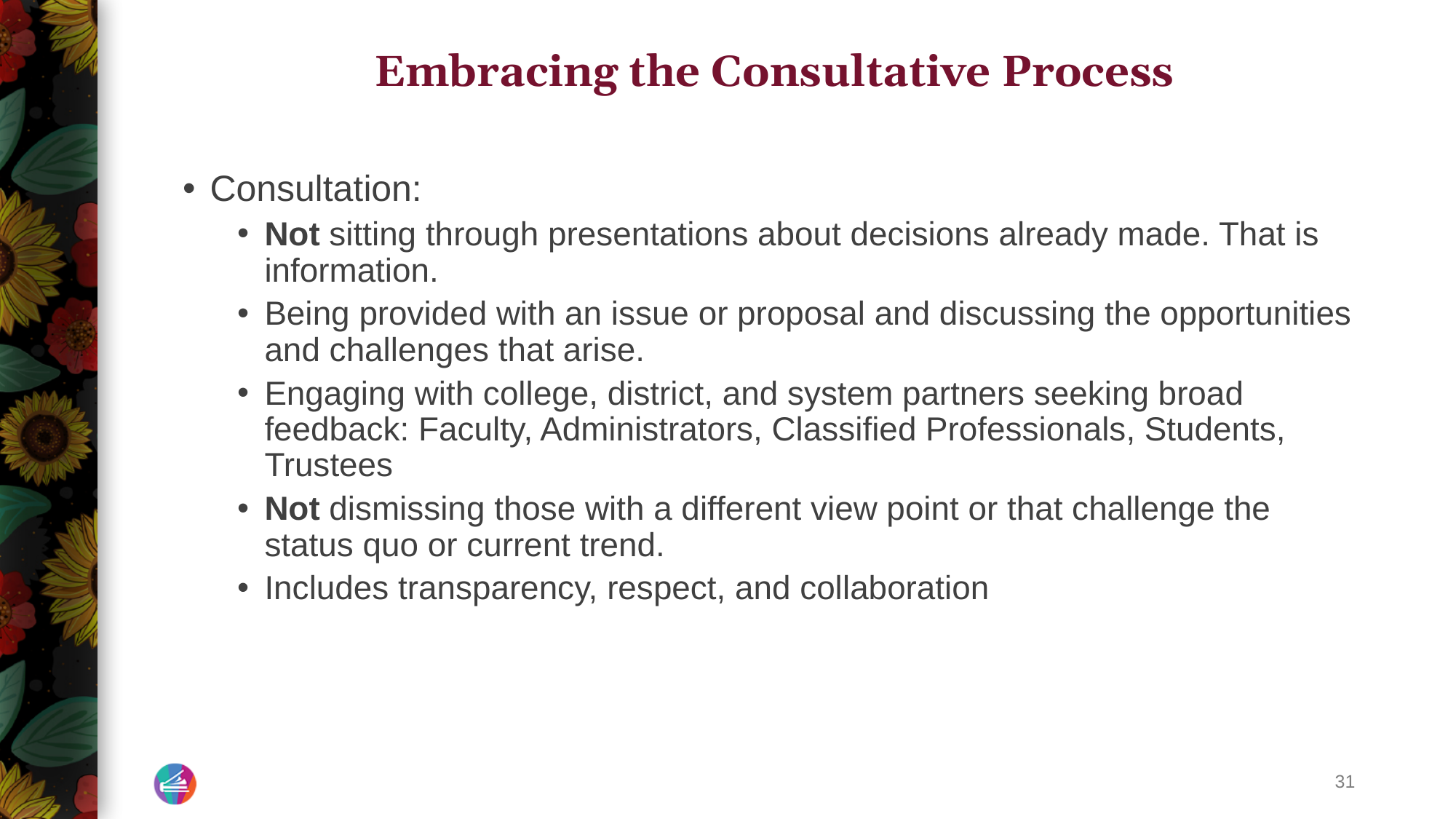

# Embracing the Consultative Process
Consultation:
Not sitting through presentations about decisions already made. That is information.
Being provided with an issue or proposal and discussing the opportunities and challenges that arise.
Engaging with college, district, and system partners seeking broad feedback: Faculty, Administrators, Classified Professionals, Students, Trustees
Not dismissing those with a different view point or that challenge the status quo or current trend.
Includes transparency, respect, and collaboration

31